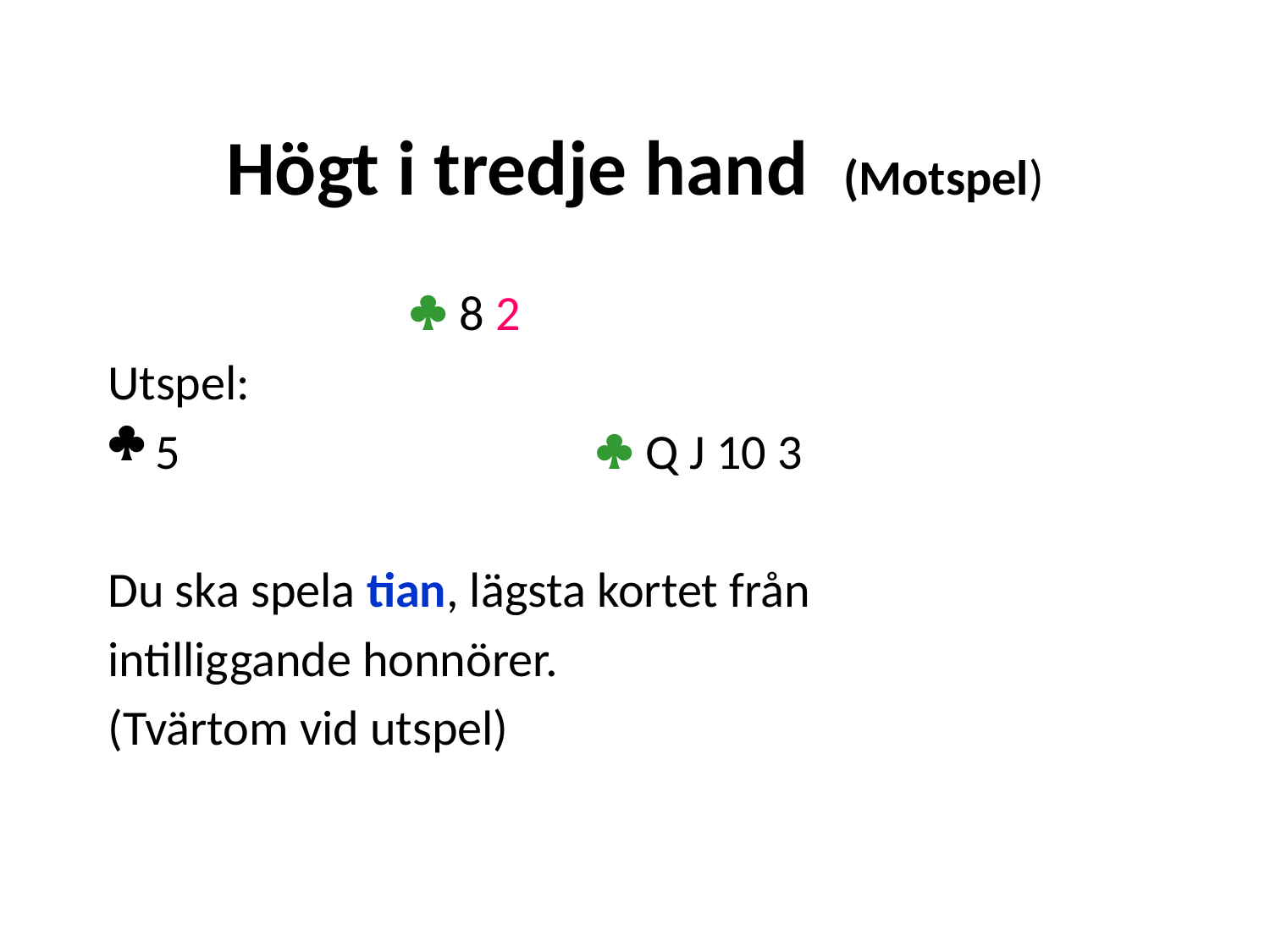

# Högt i tredje hand  (Motspel)
		 	♣ 8 2
Utspel:
5                                     ♣ Q J 10 3

Du ska spela tian, lägsta kortet från
intilliggande honnörer.
(Tvärtom vid utspel)